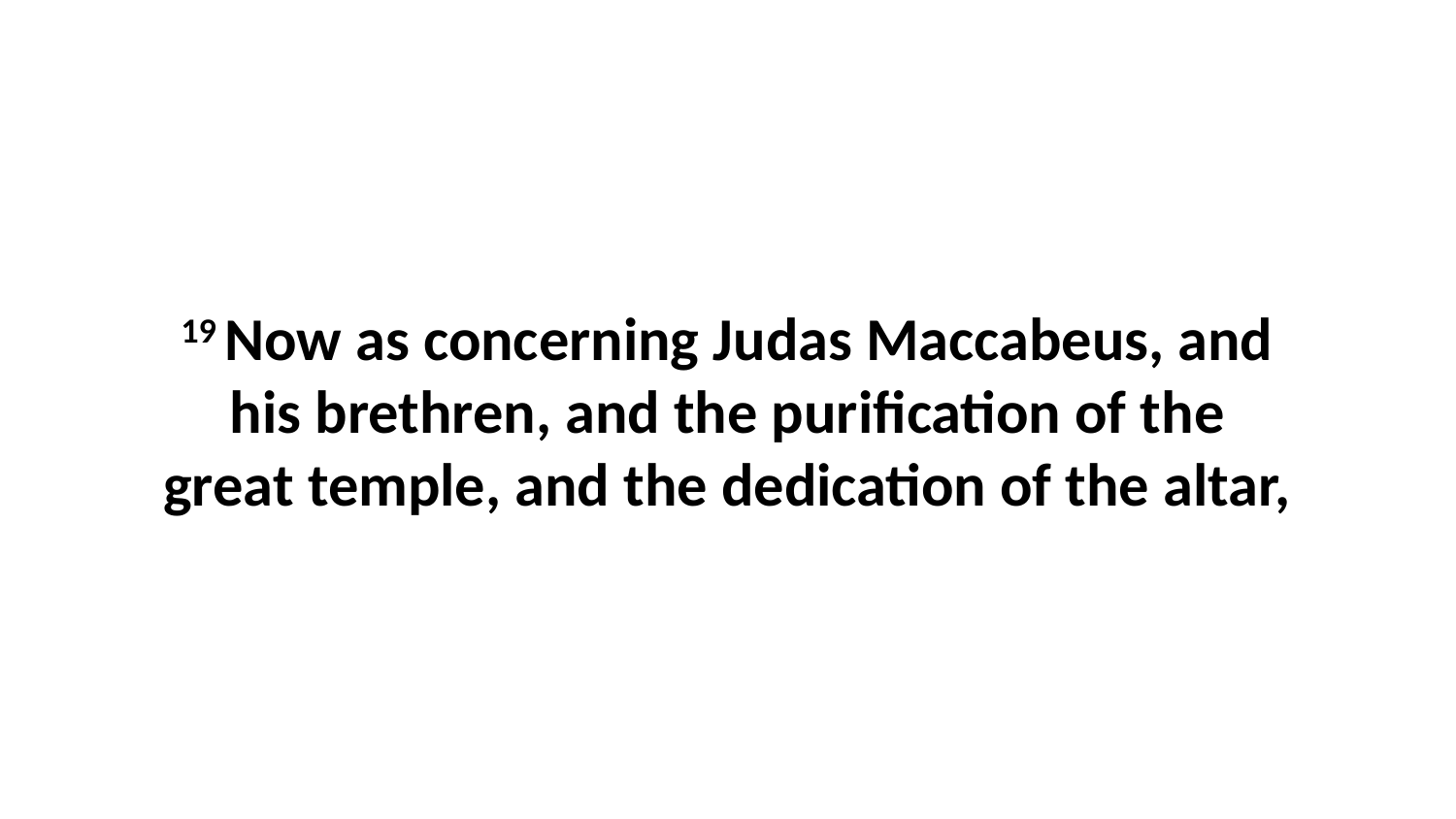

19 Now as concerning Judas Maccabeus, and his brethren, and the purification of the great temple, and the dedication of the altar,